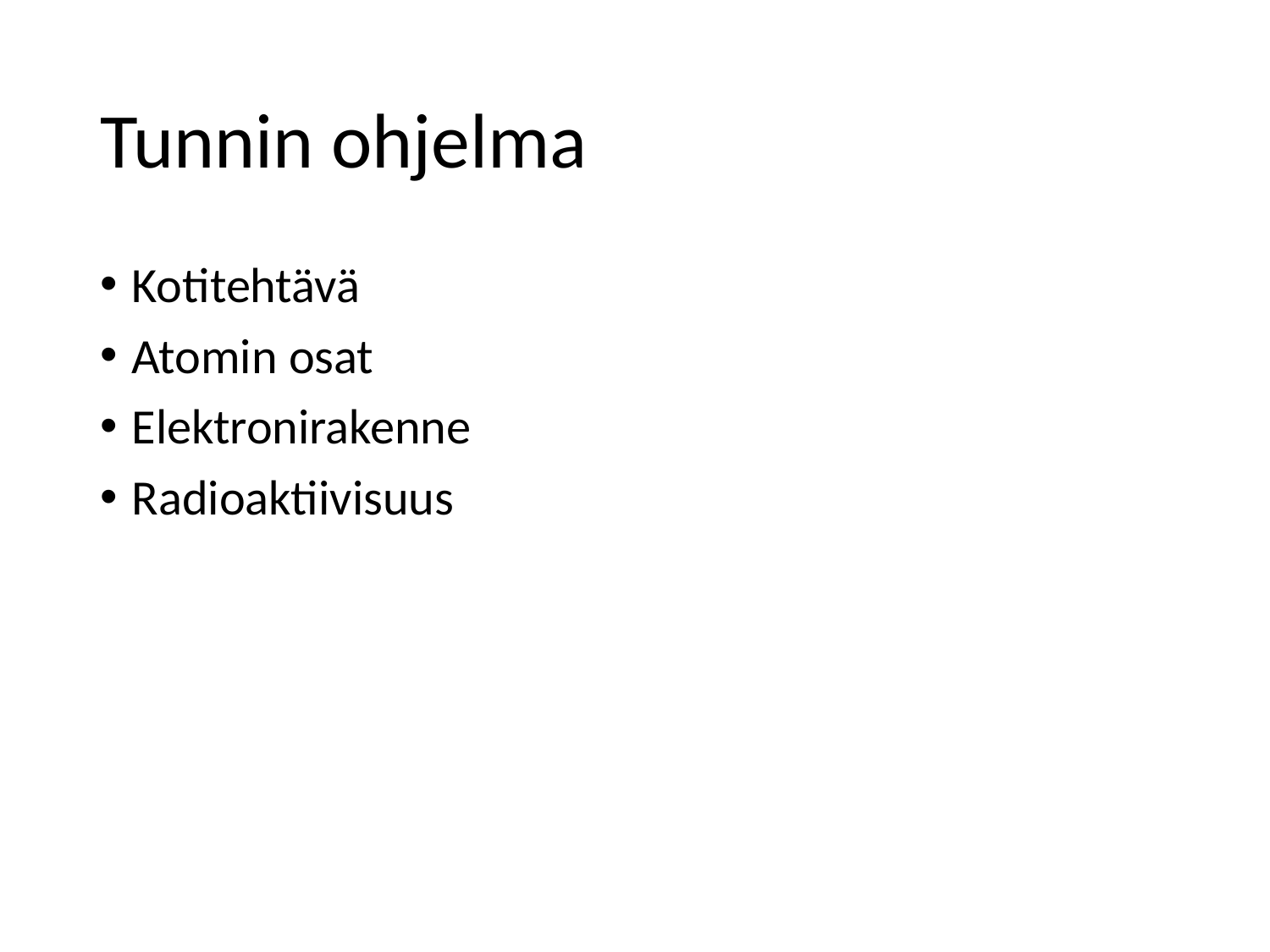

# Tunnin ohjelma
Kotitehtävä
Atomin osat
Elektronirakenne
Radioaktiivisuus